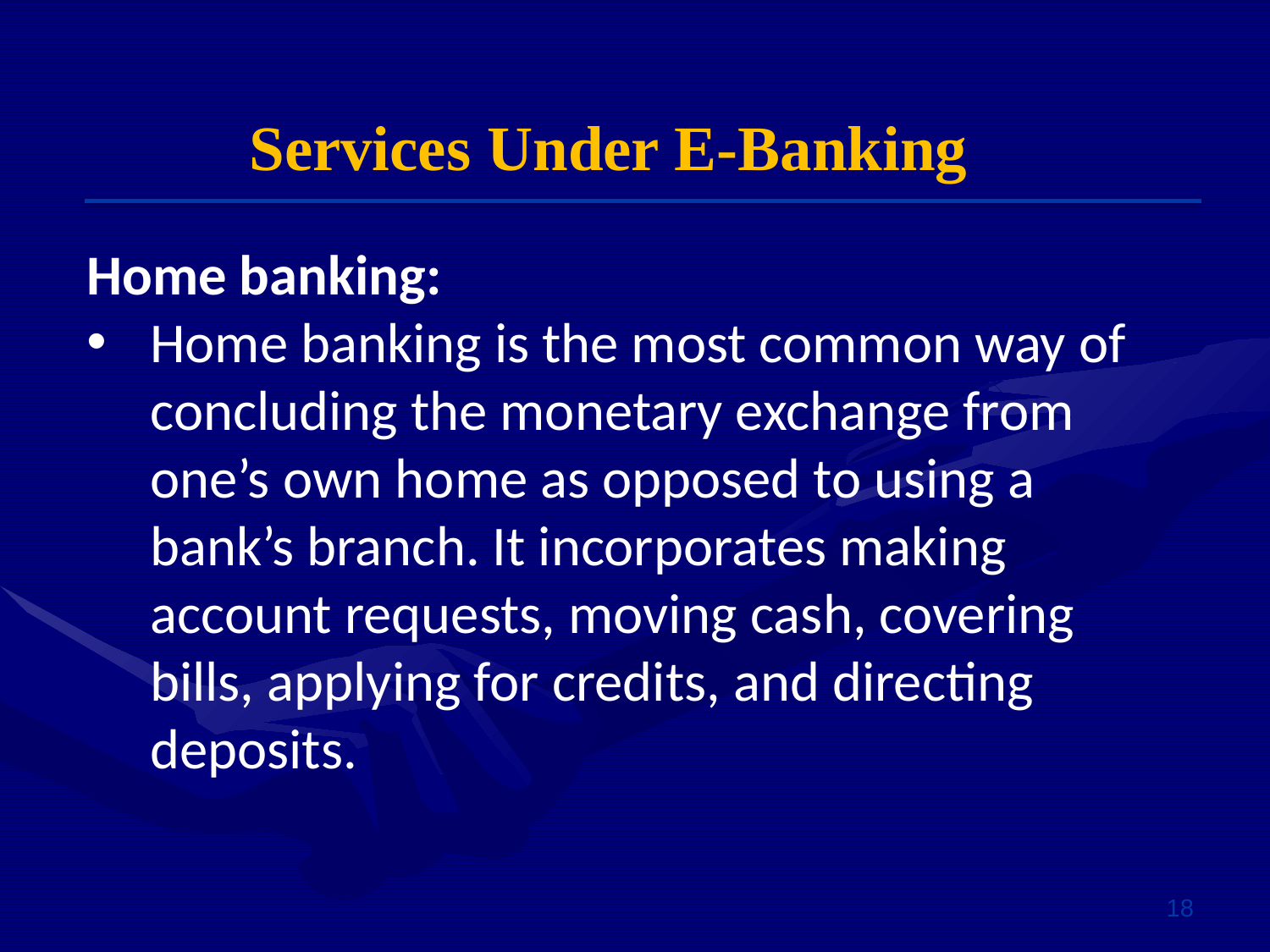

Services Under E-Banking
Home banking:
Home banking is the most common way of concluding the monetary exchange from one’s own home as opposed to using a bank’s branch. It incorporates making account requests, moving cash, covering bills, applying for credits, and directing deposits.

18